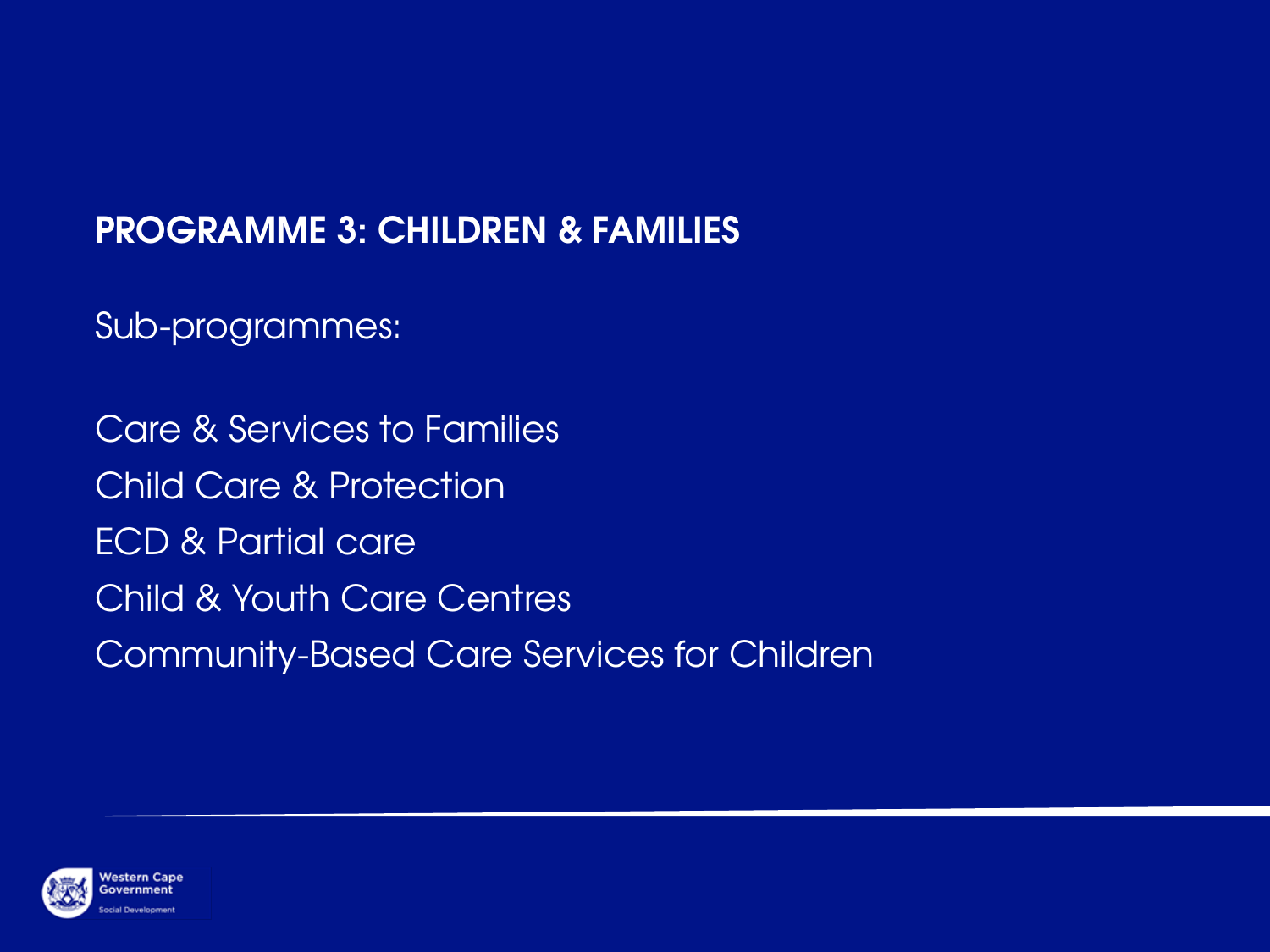

PROGRAMME 3: CHILDREN & FAMILIES

Sub-programmes:

Care & Services to Families
Child Care & Protection
ECD & Partial care
Child & Youth Care Centres
Community-Based Care Services for Children